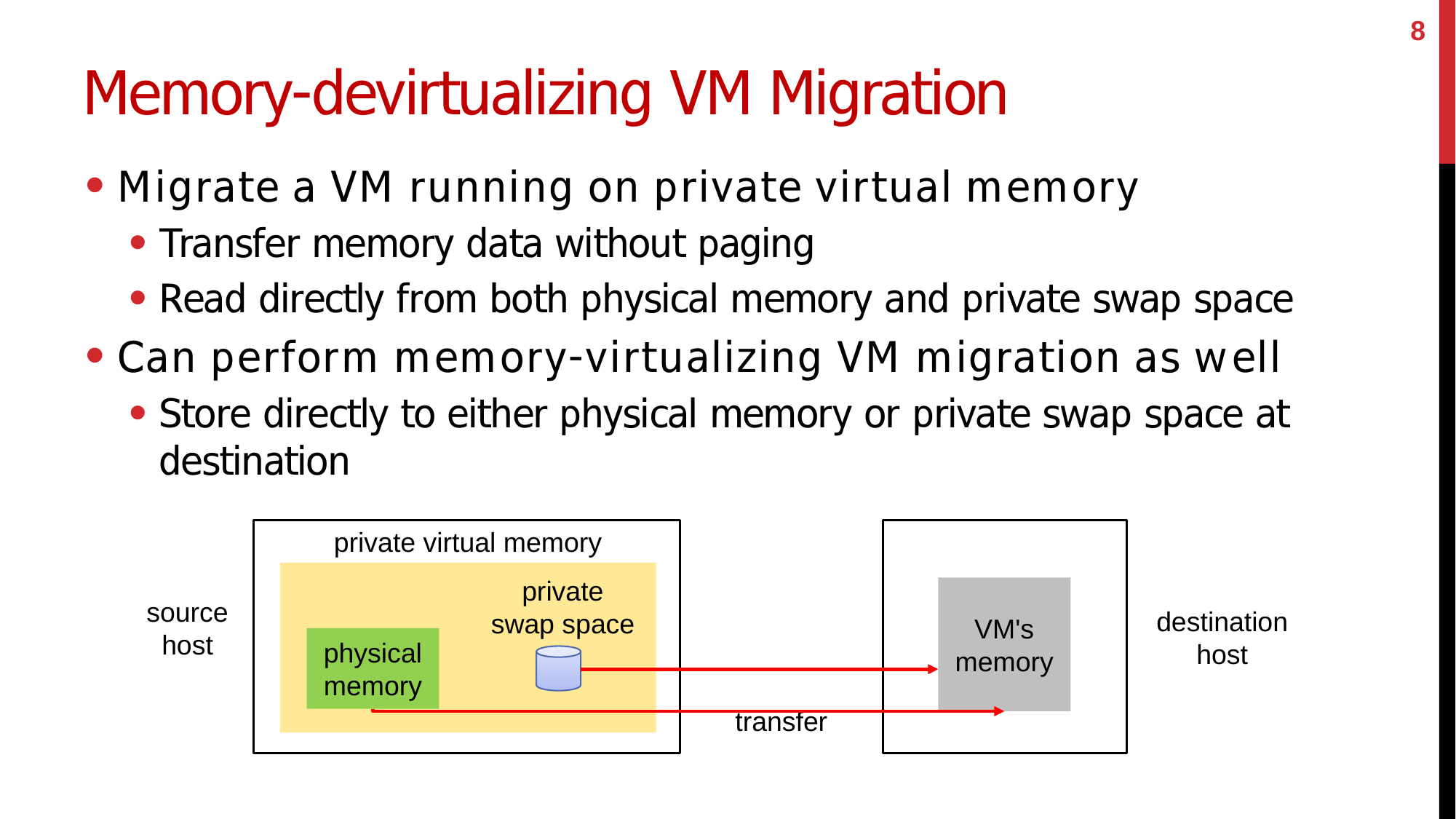

8
# Memory-devirtualizing VM Migration
Migrate a VM running on private virtual memory
Transfer memory data without paging
Read directly from both physical memory and private swap space
Can perform memory-virtualizing VM migration as well
Store directly to either physical memory or private swap space at destination
private virtual memory

private
swap space
VM's
memory
source
host
destination
host
physical
memory

transfer